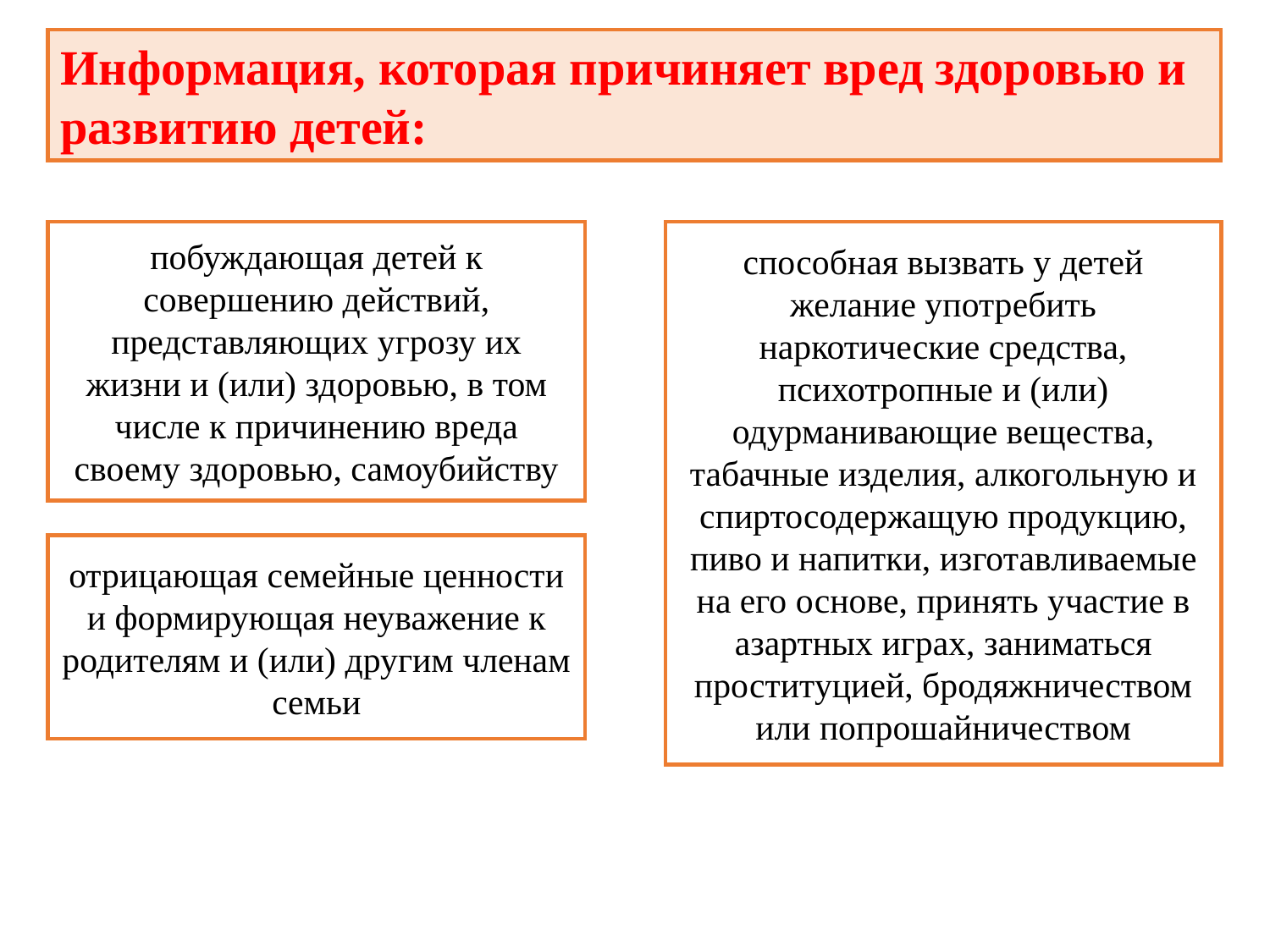

Информация, которая причиняет вред здоровью и развитию детей:
побуждающая детей к совершению действий, представляющих угрозу их жизни и (или) здоровью, в том числе к причинению вреда своему здоровью, самоубийству
способная вызвать у детей желание употребить наркотические средства, психотропные и (или) одурманивающие вещества, табачные изделия, алкогольную и спиртосодержащую продукцию, пиво и напитки, изготавливаемые на его основе, принять участие в азартных играх, заниматься проституцией, бродяжничеством или попрошайничеством
отрицающая семейные ценности и формирующая неуважение к родителям и (или) другим членам семьи